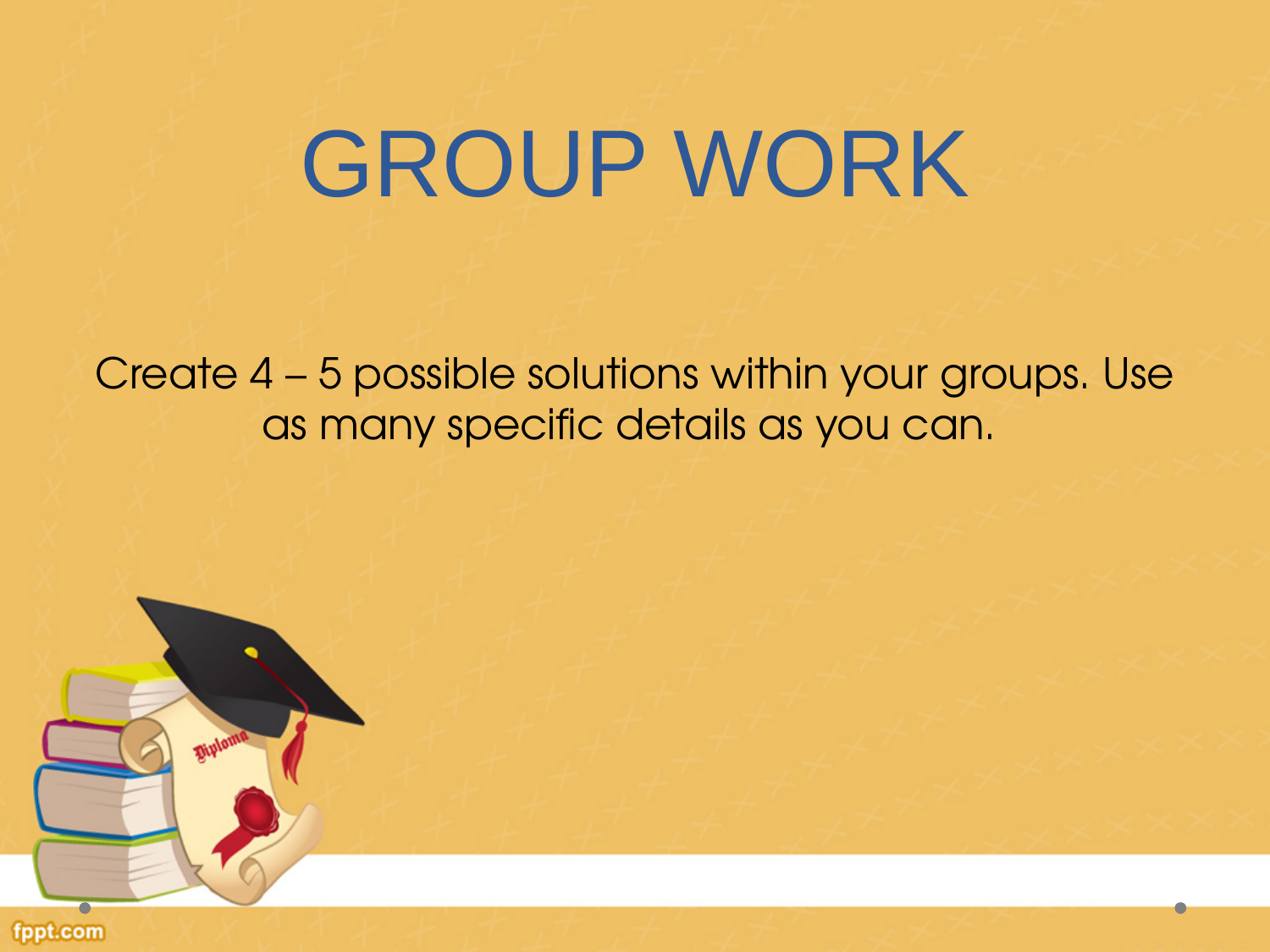

# GROUP WORK

Create 4 – 5 possible solutions within your groups. Use as many specific details as you can.